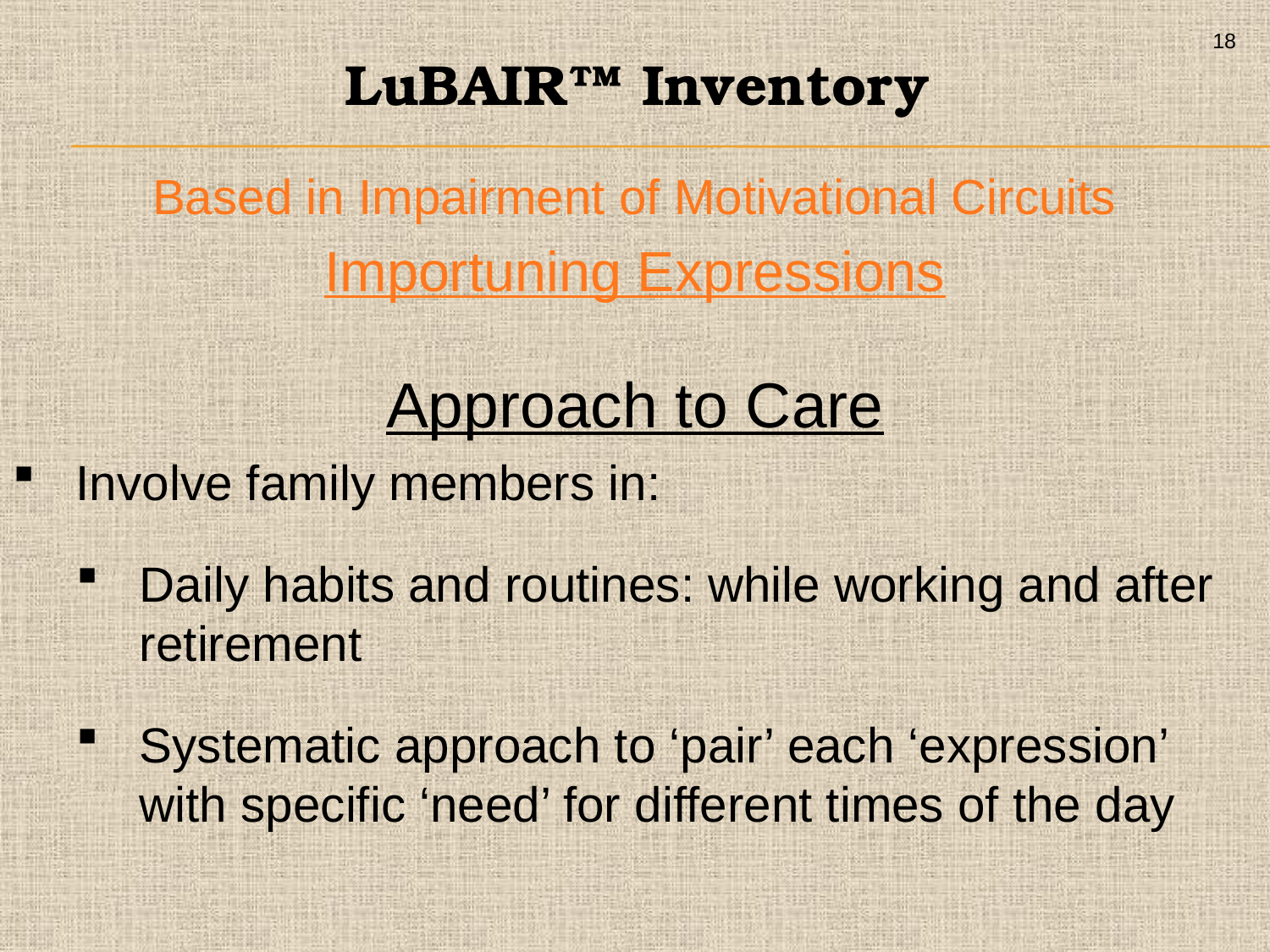

18
LuBAIR™ Inventory
Based in Impairment of Motivational Circuits
Importuning Expressions
Approach to Care
Involve family members in:
Daily habits and routines: while working and after retirement
Systematic approach to ‘pair’ each ‘expression’ with specific ‘need’ for different times of the day